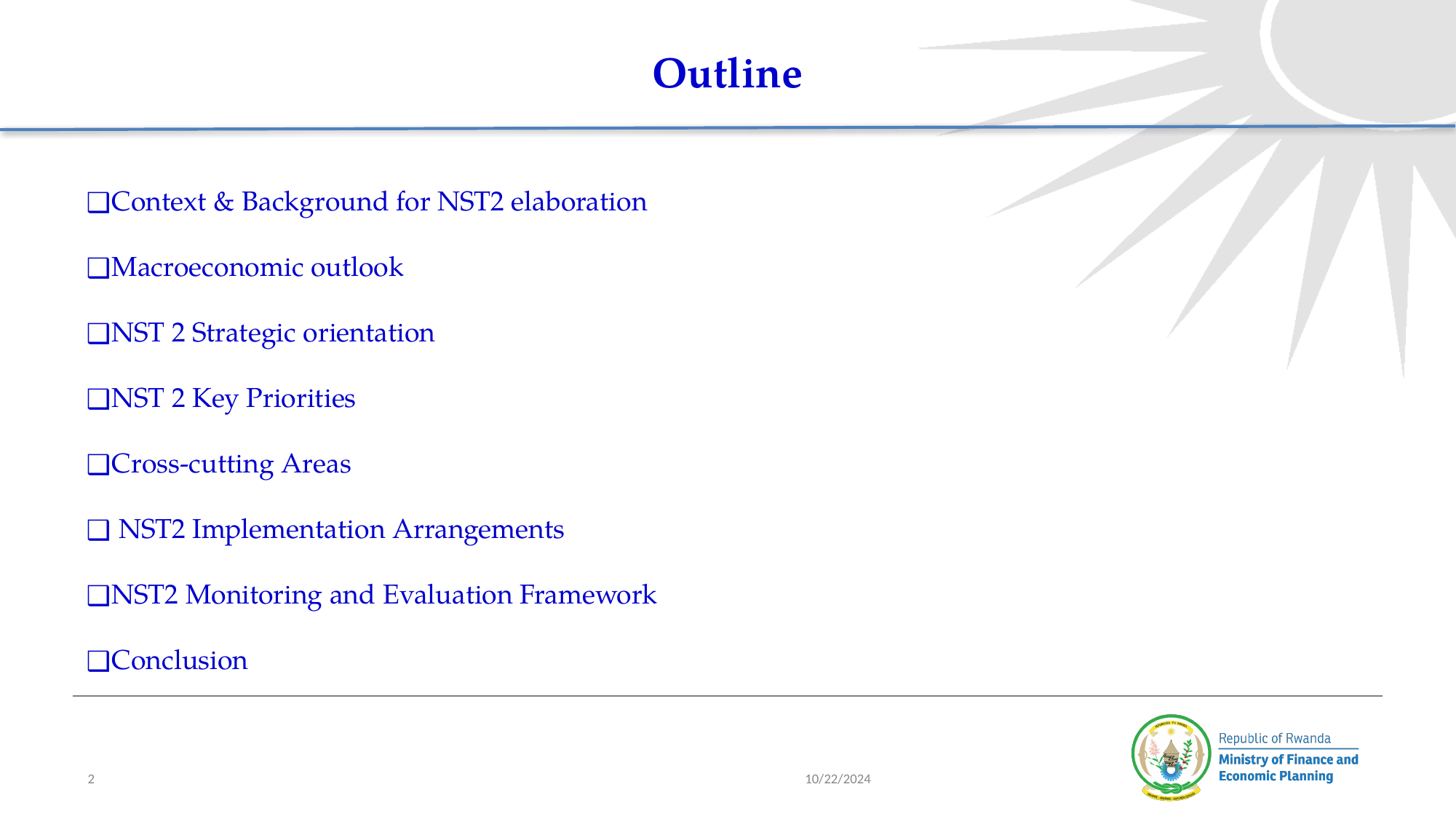

# Outline
Context & Background for NST2 elaboration
Macroeconomic outlook
NST 2 Strategic orientation
NST 2 Key Priorities
Cross-cutting Areas
 NST2 Implementation Arrangements
NST2 Monitoring and Evaluation Framework
Conclusion

2
10/22/2024